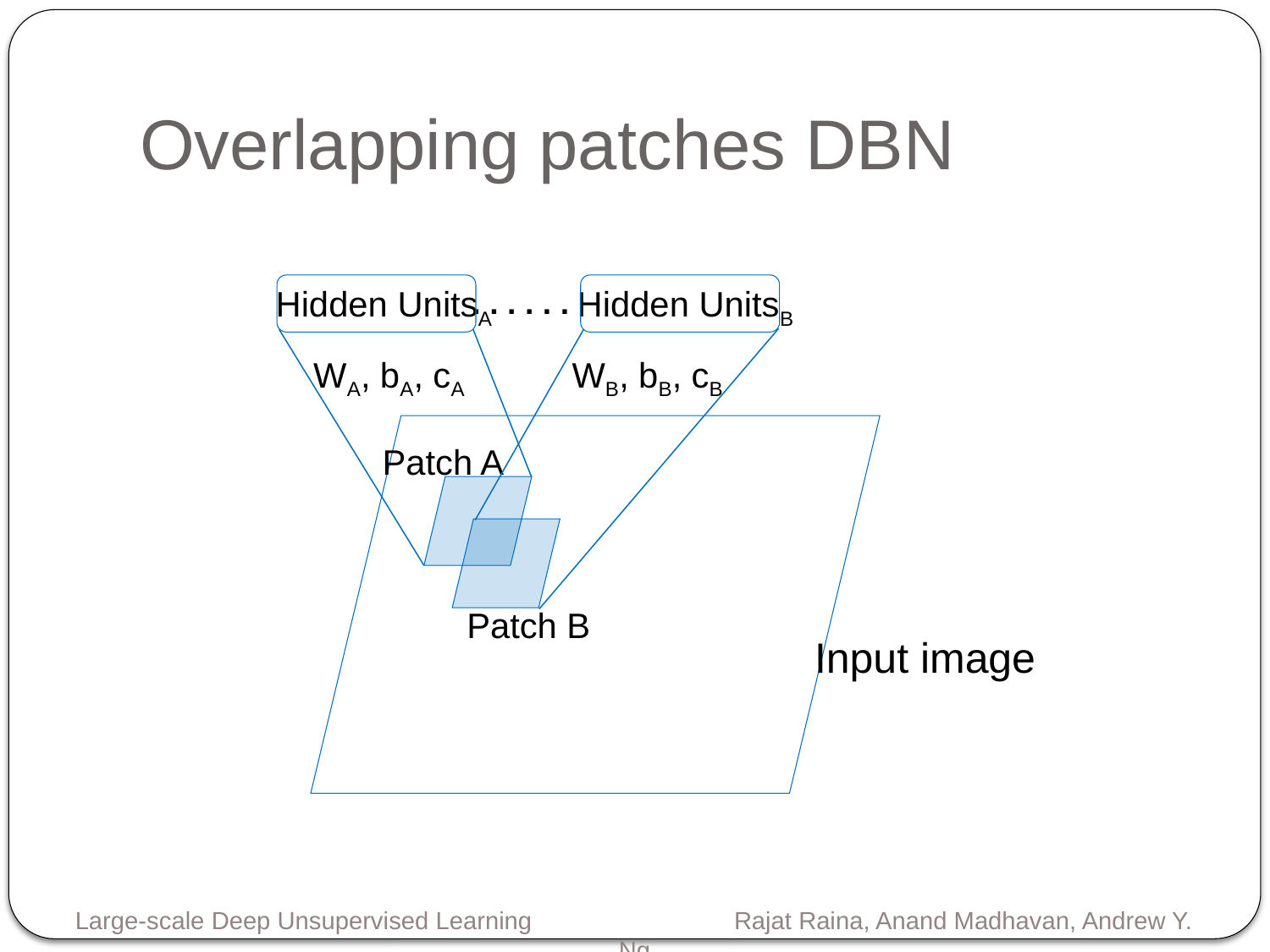

# Overlapping patches DBN

Hidden UnitsA
Hidden UnitsB
. . . . . .
WA, bA, cA
WB, bB, cB

Patch A

Patch B
Input image
Large-scale Deep Unsupervised Learning                             Rajat Raina, Anand Madhavan, Andrew Y. Ng